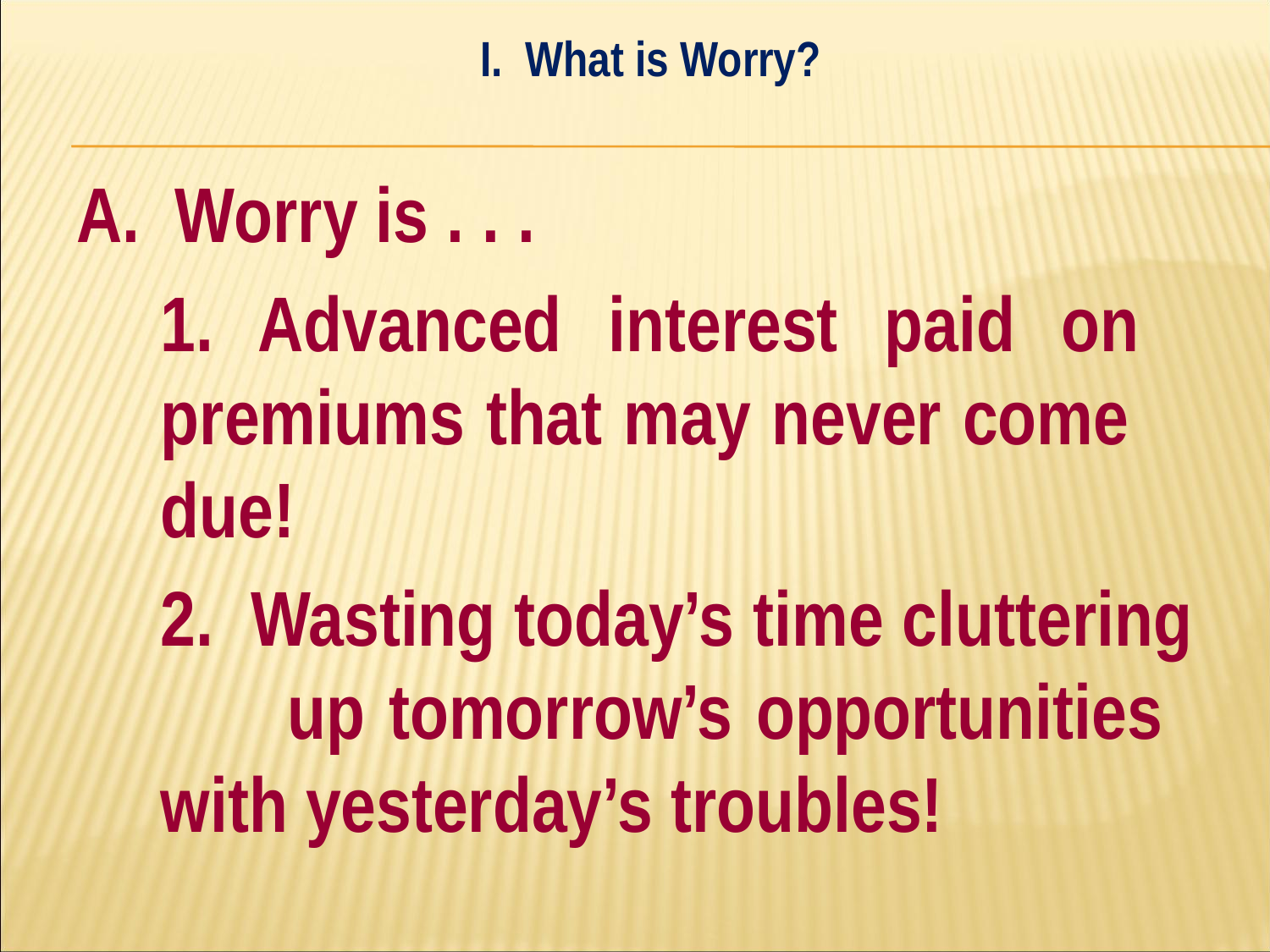

I.  What is Worry?
#
A.  Worry is . . .
	1. Advanced interest paid on 	premiums that may never come 	due!
	2.  Wasting today’s time cluttering 	up tomorrow’s opportunities 	with yesterday’s troubles!